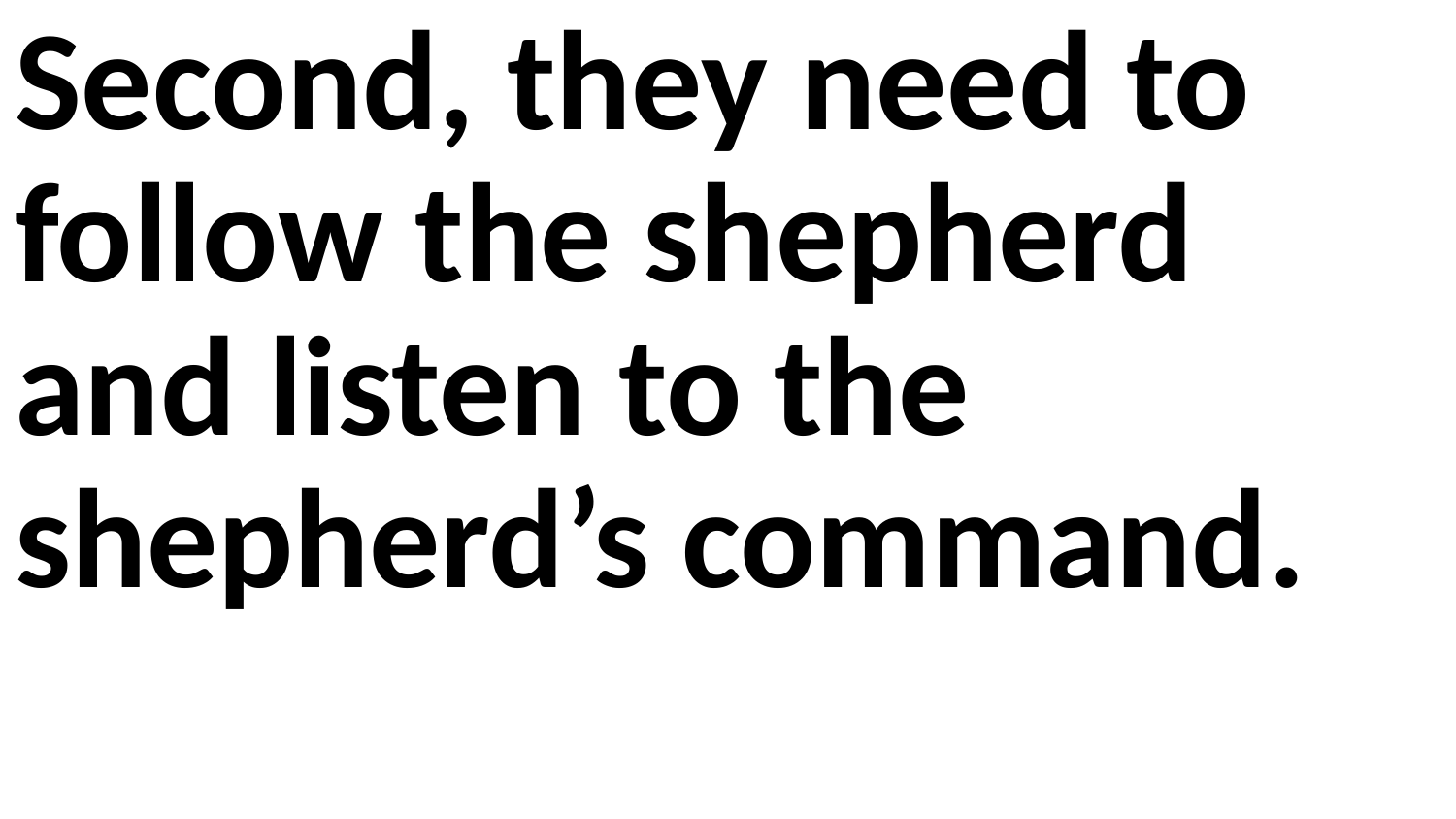

Second, they need to follow the shepherd and listen to the shepherd’s command.